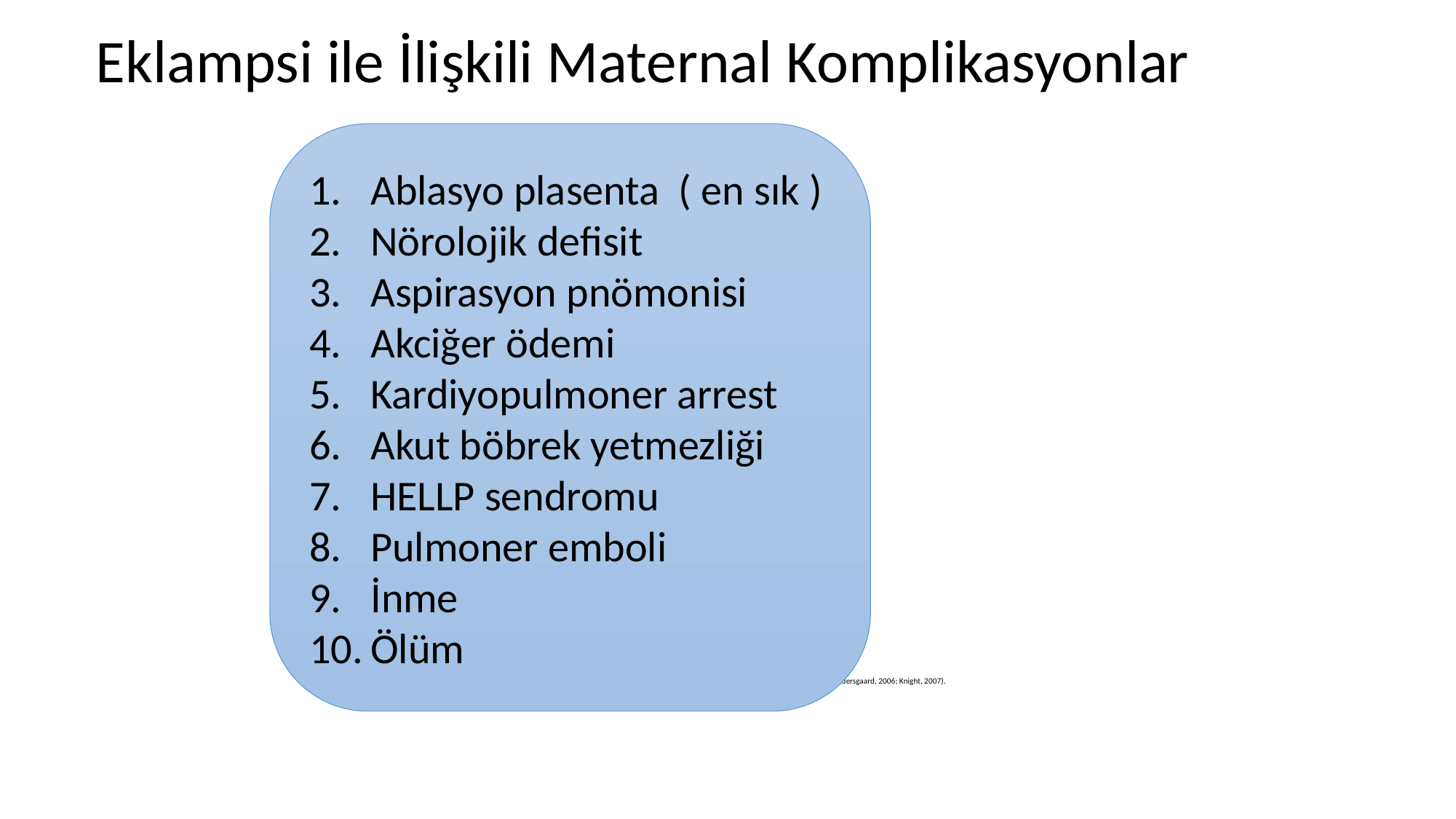

# Eklampsi ile İlişkili Maternal Komplikasyonlar
Ablasyo plasenta  ( en sık )
Nörolojik defisit
Aspirasyon pnömonisi
Akciğer ödemi
Kardiyopulmoner arrest
Akut böbrek yetmezliği
HELLP sendromu
Pulmoner emboli
İnme
Ölüm

(Andersgaard, 2006; Knight, 2007).